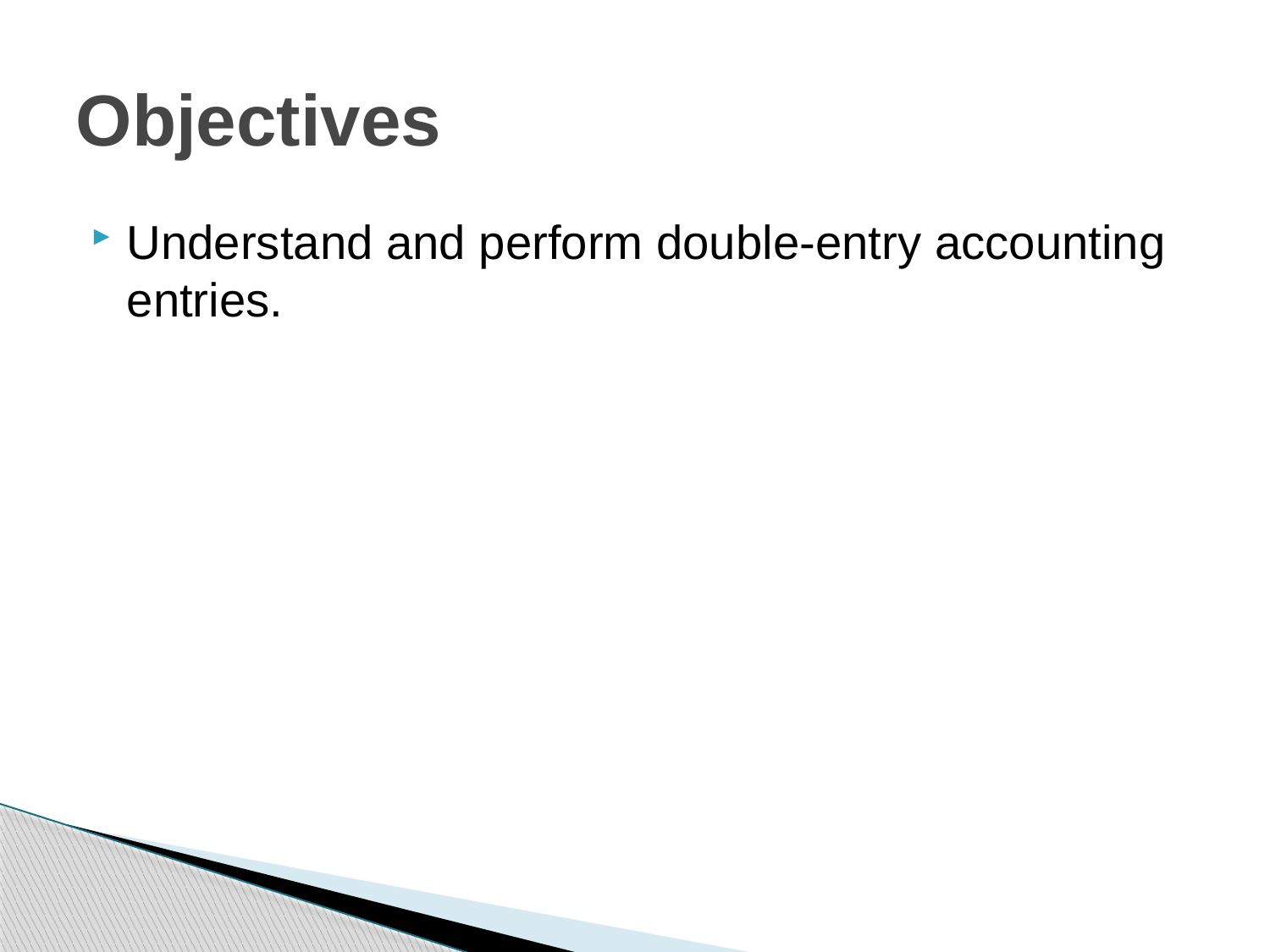

# Objectives
Understand and perform double-entry accounting entries.